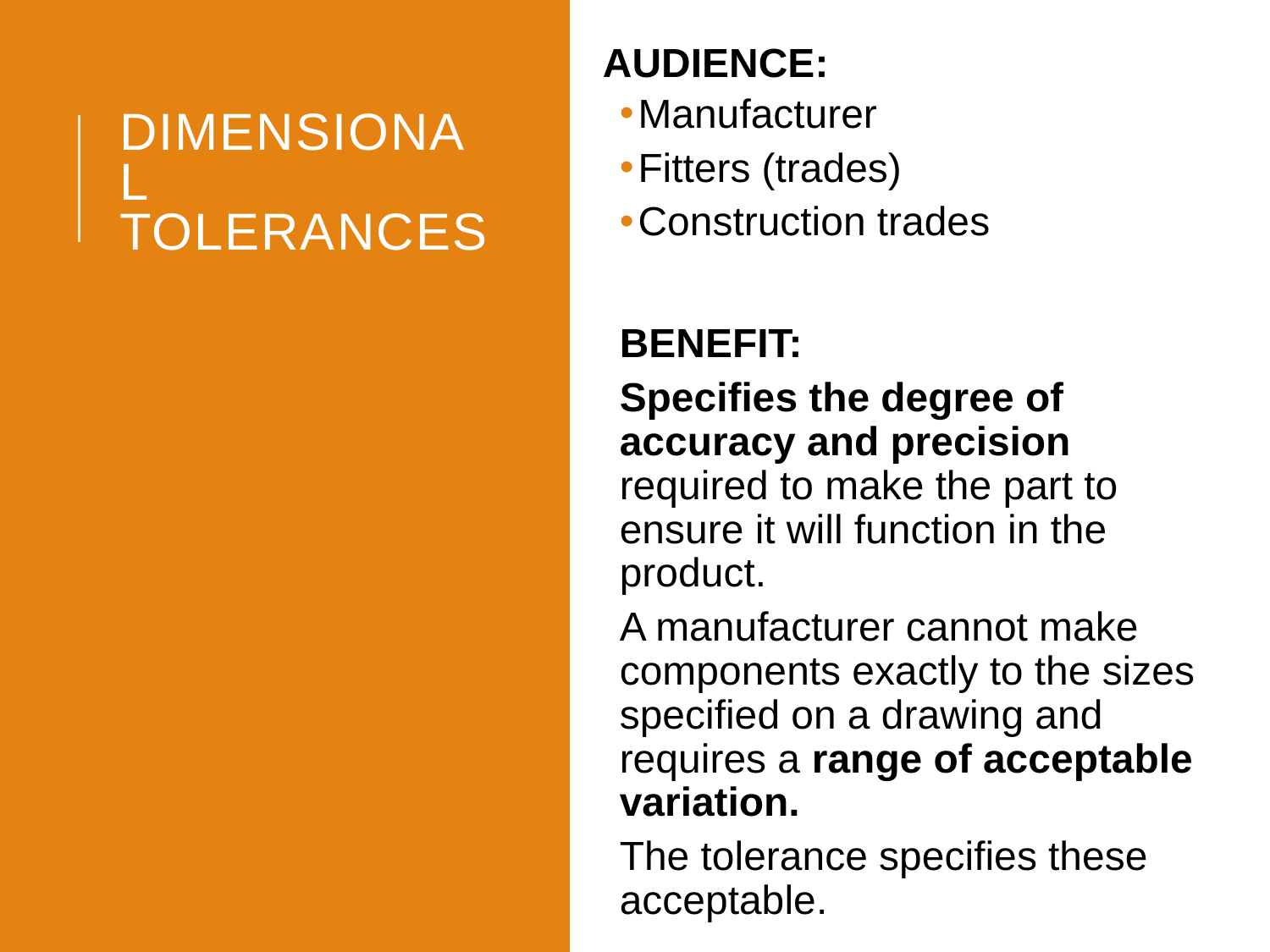

AUDIENCE:
Manufacturer
Fitters (trades)
Construction trades

BENEFIT:
Specifies the degree of accuracy and precision required to make the part to ensure it will function in the product.
A manufacturer cannot make components exactly to the sizes specified on a drawing and requires a range of acceptable variation.
The tolerance specifies these acceptable.
# Dimensional tolerances